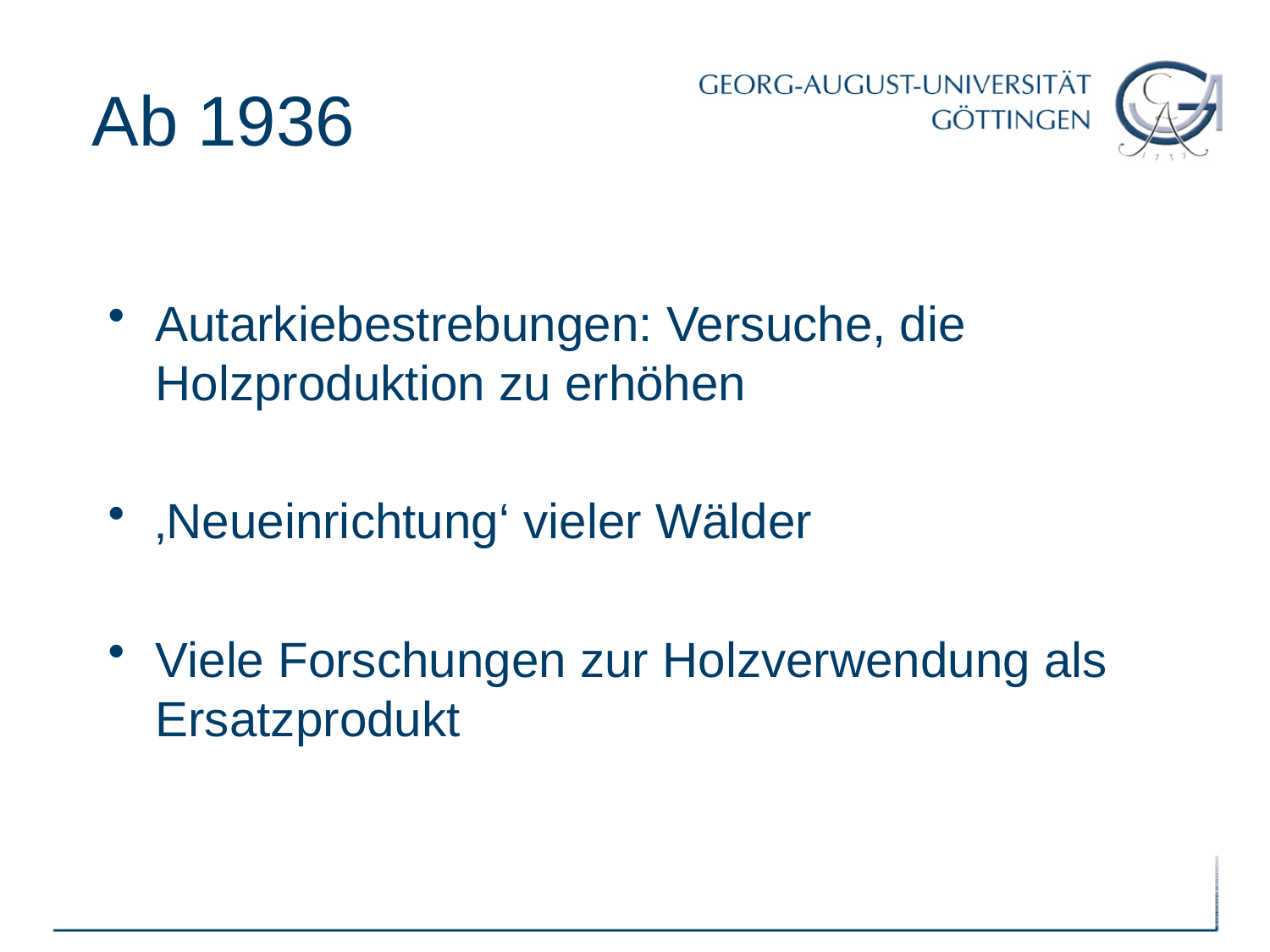

# Ab 1936
Autarkiebestrebungen: Versuche, die Holzproduktion zu erhöhen

‚Neueinrichtung‘ vieler Wälder

Viele Forschungen zur Holzverwendung als Ersatzprodukt